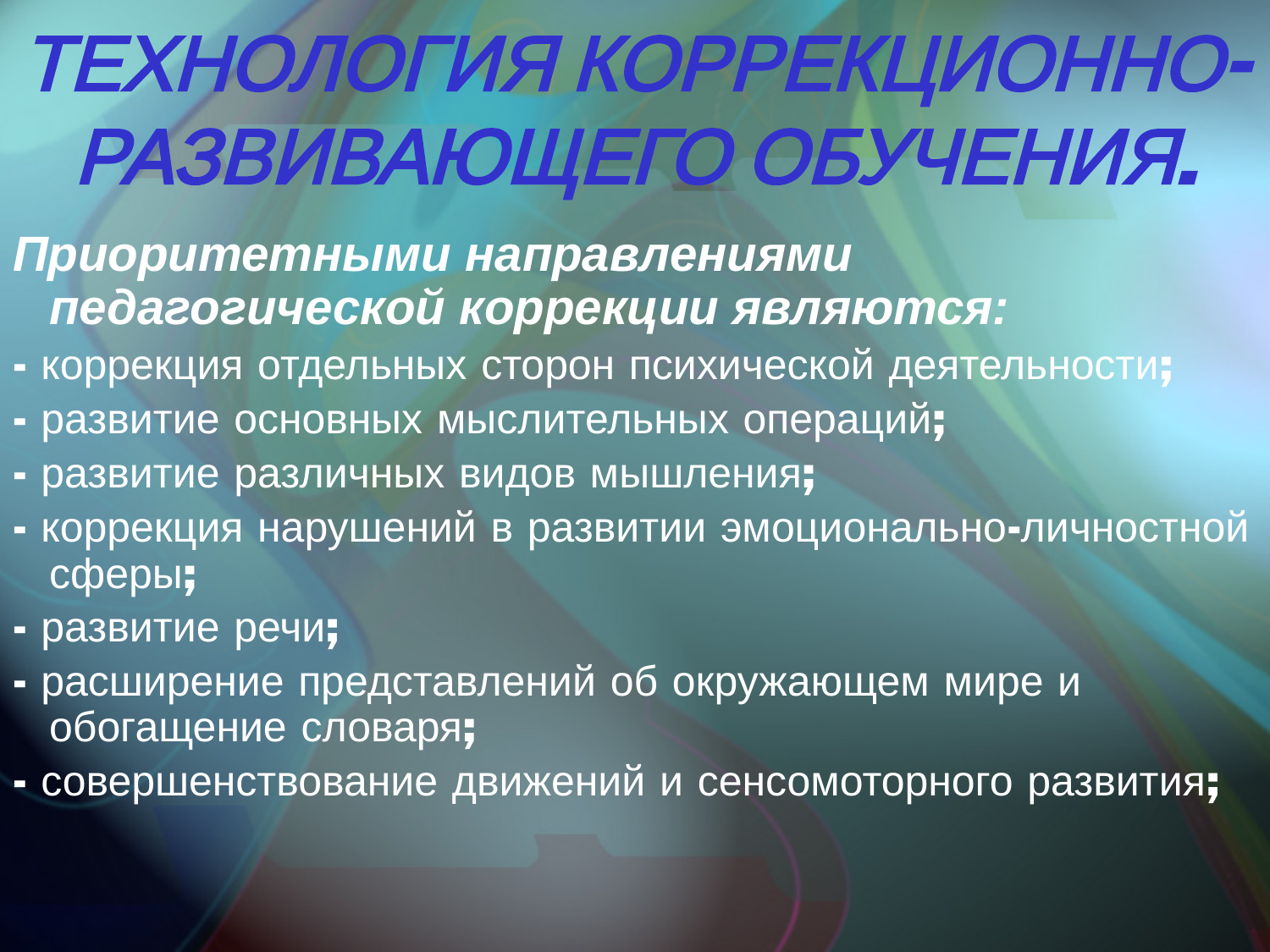

# ТЕХНОЛОГИЯ КОРРЕКЦИОННО-РАЗВИВАЮЩЕГО ОБУЧЕНИЯ.
Приоритетными направлениями педагогической коррекции являются:
- коррекция отдельных сторон психической деятельности;
- развитие основных мыслительных операций;
- развитие различных видов мышления;
- коррекция нарушений в развитии эмоционально-личностной сферы;
- развитие речи;
- расширение представлений об окружающем мире и обогащение словаря;
- совершенствование движений и сенсомоторного развития;